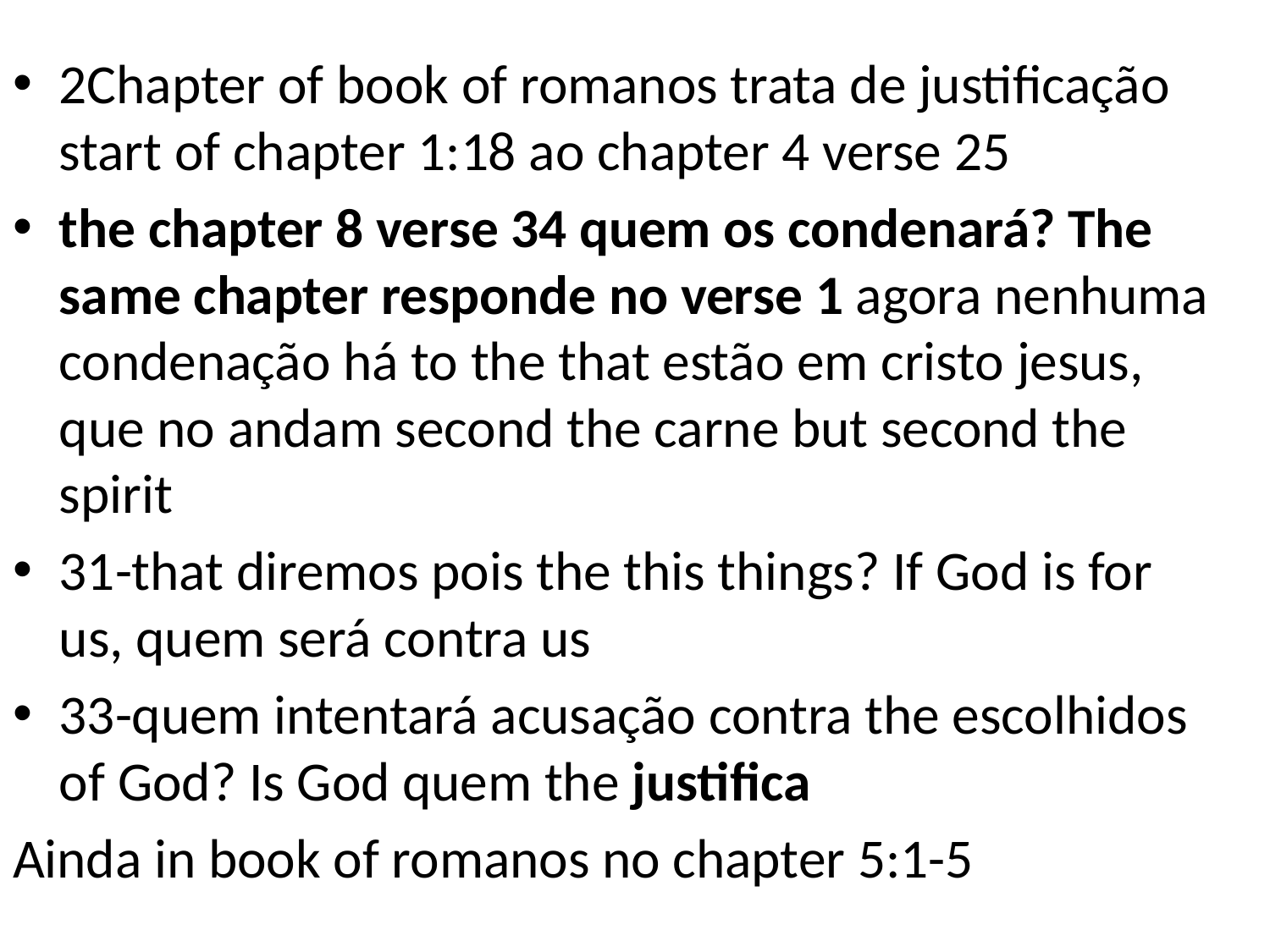

2Chapter of book of romanos trata de justificação start of chapter 1:18 ao chapter 4 verse 25
the chapter 8 verse 34 quem os condenará? The same chapter responde no verse 1 agora nenhuma condenação há to the that estão em cristo jesus, que no andam second the carne but second the spirit
31-that diremos pois the this things? If God is for us, quem será contra us
33-quem intentará acusação contra the escolhidos of God? Is God quem the justifica
Ainda in book of romanos no chapter 5:1-5